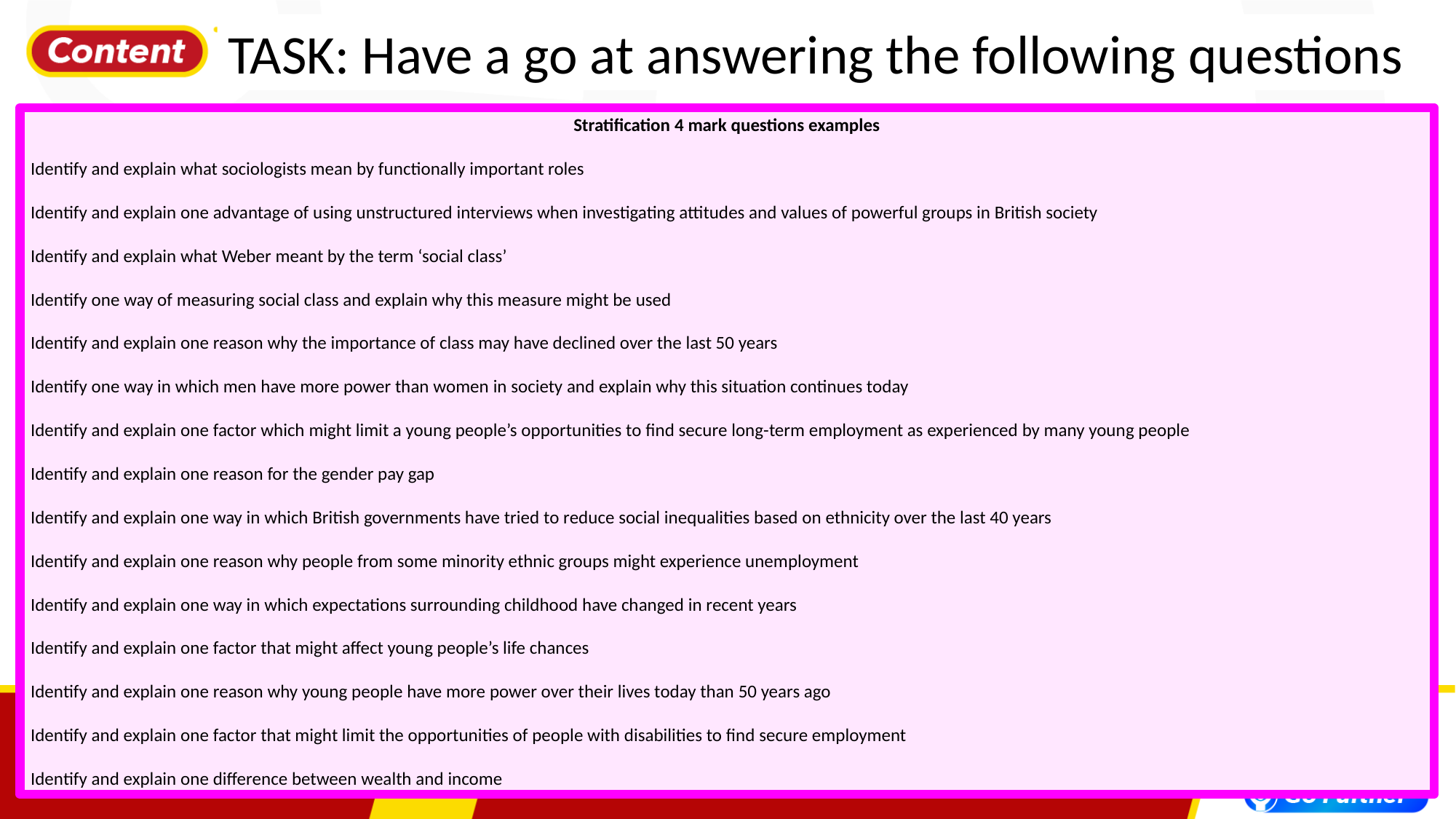

TASK: Have a go at answering the following questions
Stratification 4 mark questions examples

Identify and explain what sociologists mean by functionally important roles

Identify and explain one advantage of using unstructured interviews when investigating attitudes and values of powerful groups in British society

Identify and explain what Weber meant by the term ‘social class’

Identify one way of measuring social class and explain why this measure might be used

Identify and explain one reason why the importance of class may have declined over the last 50 years

Identify one way in which men have more power than women in society and explain why this situation continues today

Identify and explain one factor which might limit a young people’s opportunities to find secure long-term employment as experienced by many young people

Identify and explain one reason for the gender pay gap

Identify and explain one way in which British governments have tried to reduce social inequalities based on ethnicity over the last 40 years

Identify and explain one reason why people from some minority ethnic groups might experience unemployment

Identify and explain one way in which expectations surrounding childhood have changed in recent years

Identify and explain one factor that might affect young people’s life chances

Identify and explain one reason why young people have more power over their lives today than 50 years ago

Identify and explain one factor that might limit the opportunities of people with disabilities to find secure employment

Identify and explain one difference between wealth and income
# Sociology